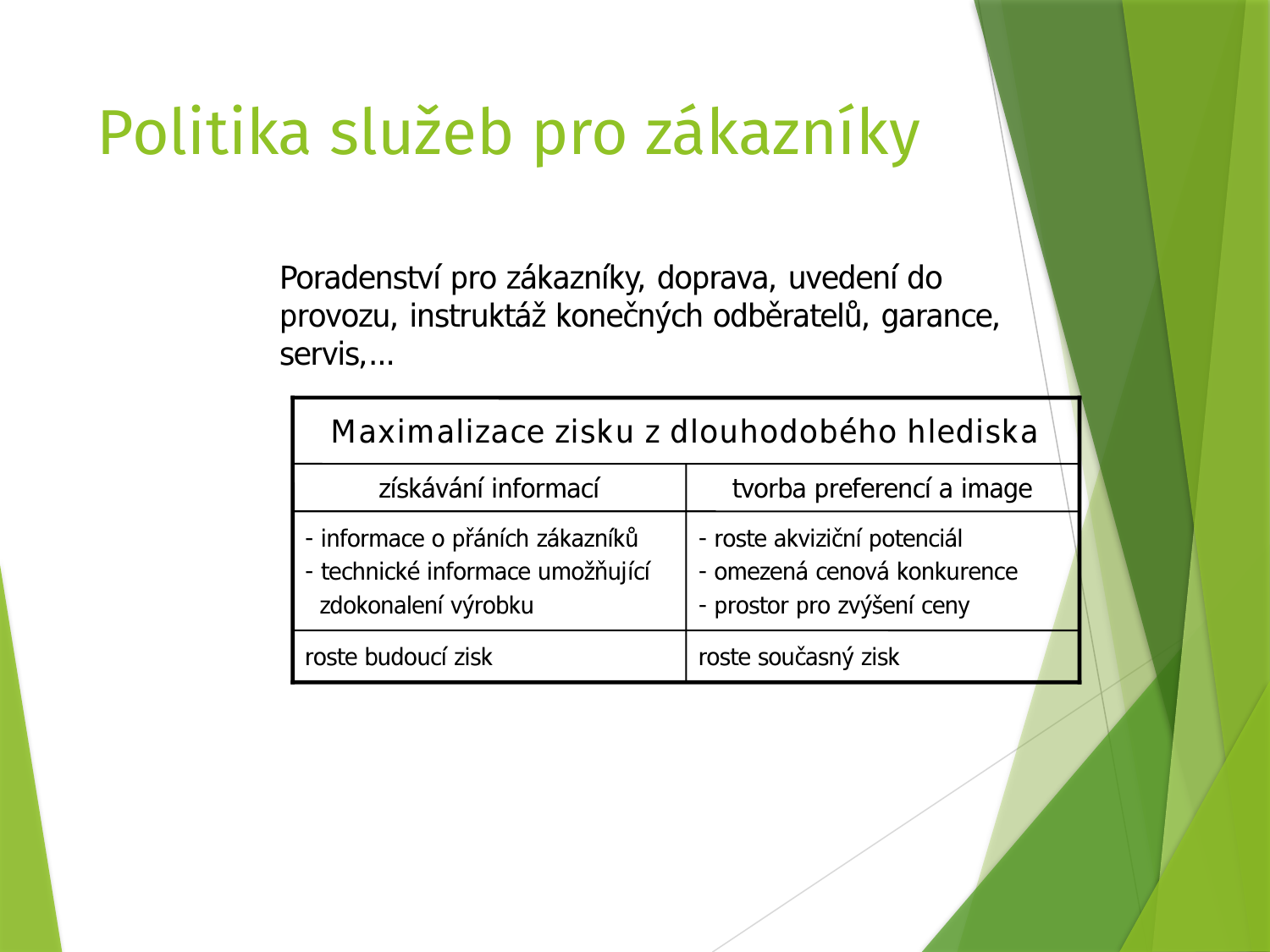

# Politika služeb pro zákazníky
Poradenství pro zákazníky, doprava, uvedení do provozu, instruktáž konečných odběratelů, garance, servis,…
Maximalizace zisku z dlouhodobého hlediska

získávání informací

tvorba preferencí a image

- informace o přáních zákazníků
- technické informace umožňující
  zdokonalení výrobku

- roste akviziční potenciál
- omezená cenová konkurence
- prostor pro zvýšení ceny
roste budoucí zisk

roste současný zisk